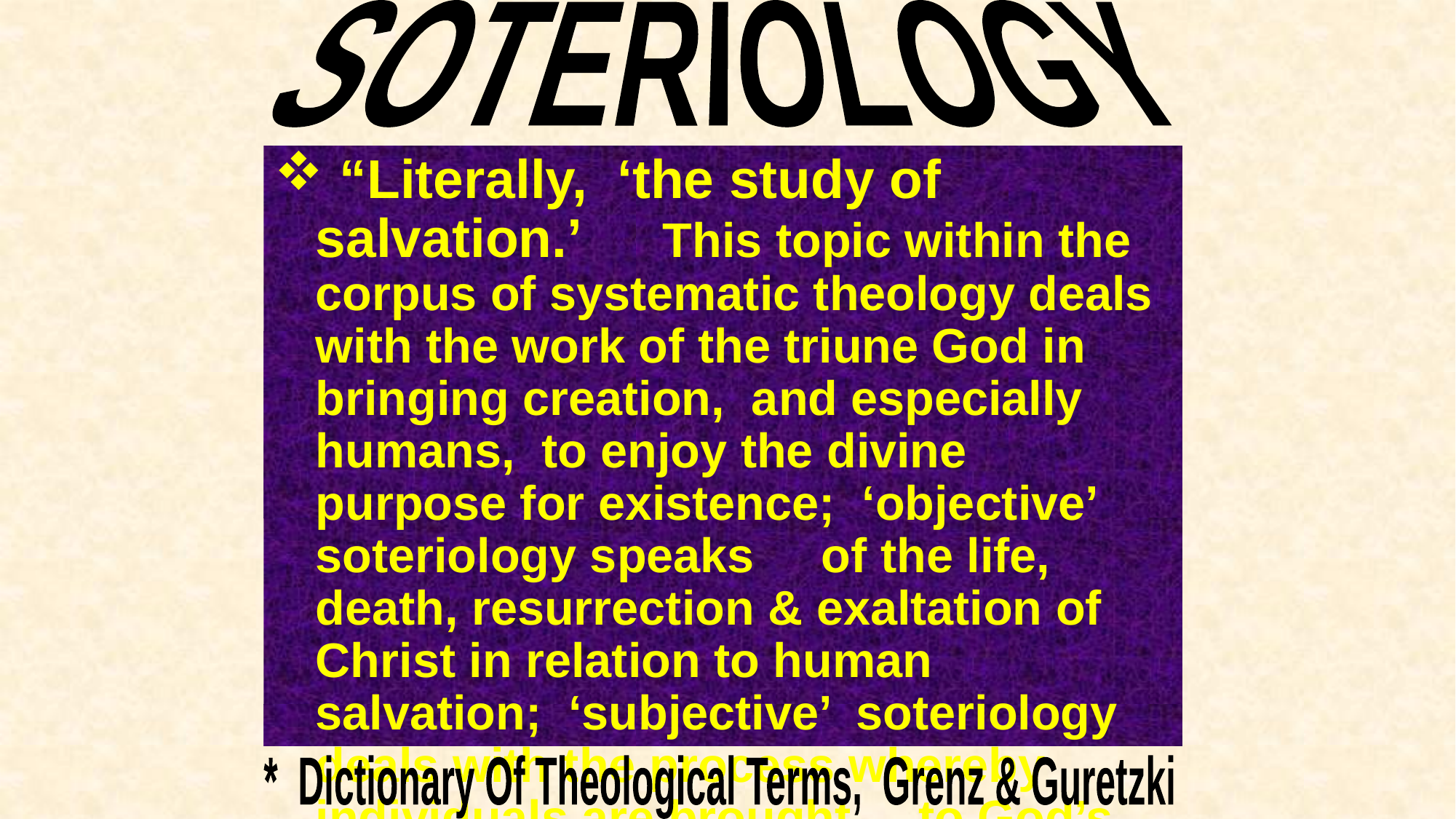

SOTERIOLOGY
 “Literally,  ‘the study of salvation.’      This topic within the corpus of systematic theology deals with the work of the triune God in bringing creation,  and especially humans,  to enjoy the divine purpose for existence;  ‘objective’ soteriology speaks     of the life, death, resurrection & exaltation of Christ in relation to human salvation;  ‘subjective’  soteriology deals with the process whereby individuals are brought     to God’s saving goals.”
*  Dictionary Of Theological Terms,  Grenz & Guretzki